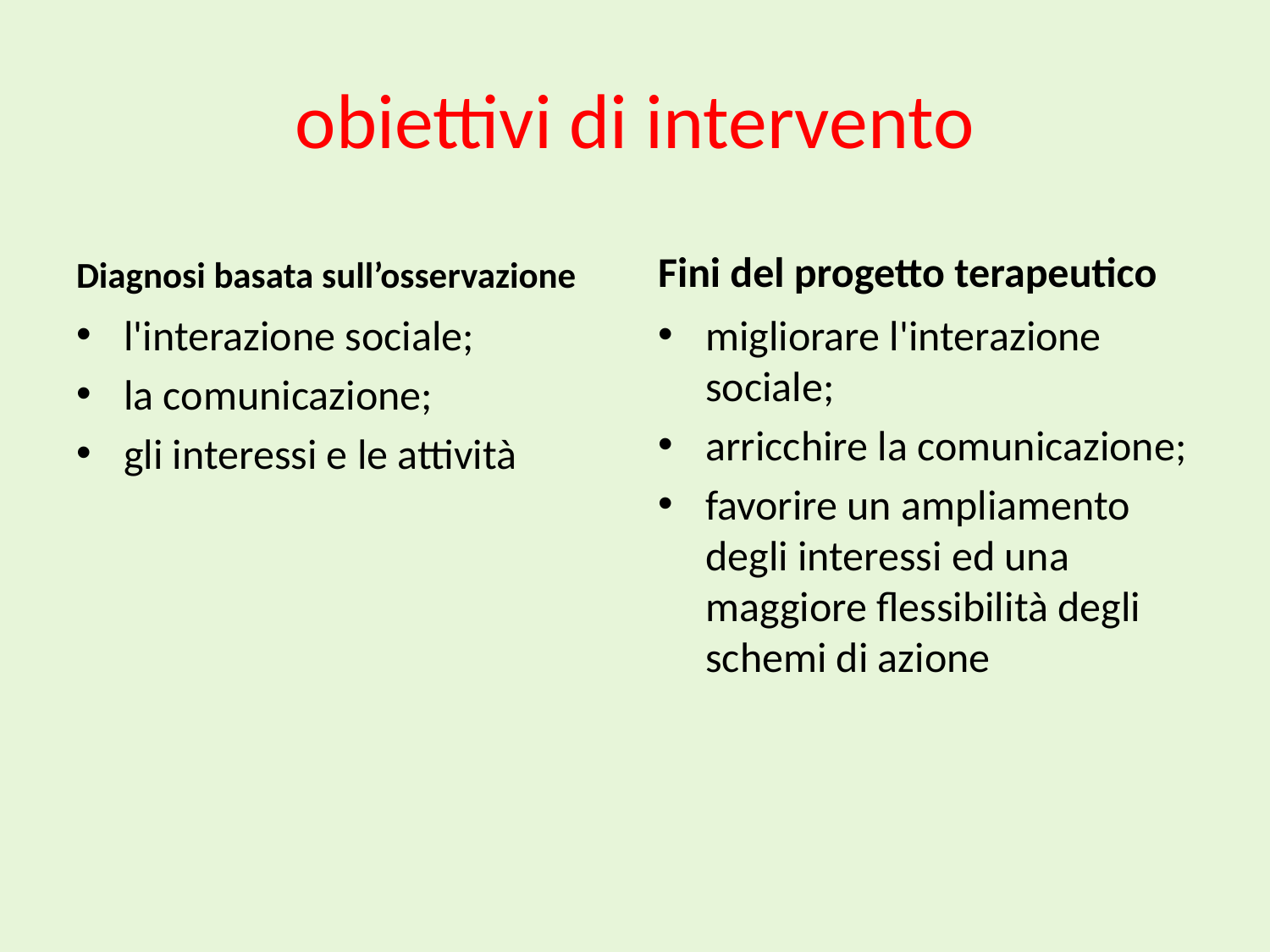

# obiettivi di intervento
Diagnosi basata sull’osservazione
Fini del progetto terapeutico
l'interazione sociale;
la comunicazione;
gli interessi e le attività
migliorare l'interazione sociale;
arricchire la comunicazione;
favorire un ampliamento degli interessi ed una maggiore flessibilità degli schemi di azione